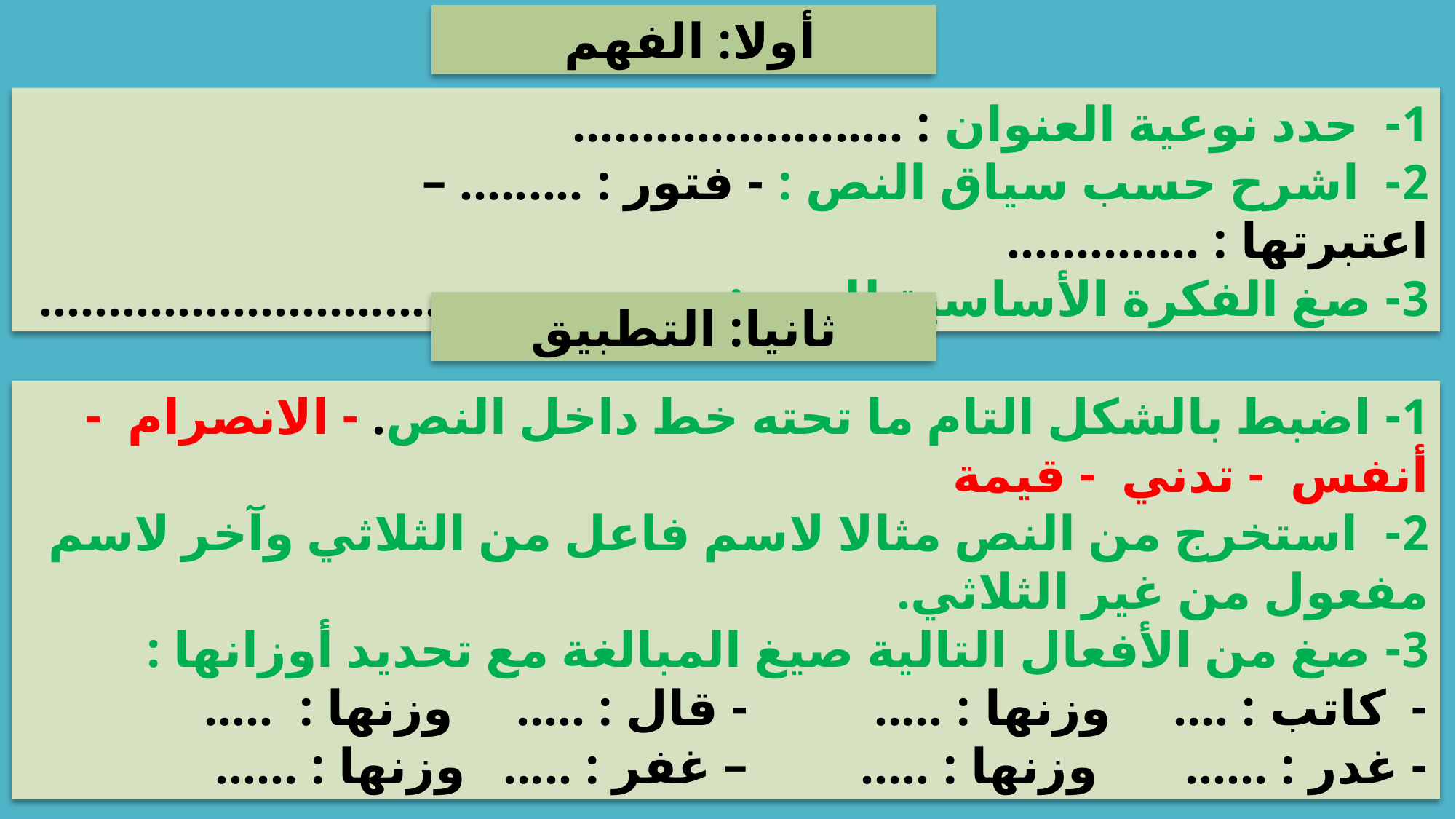

أولا: الفهم
1-  حدد نوعية العنوان : ........................
2-  اشرح حسب سياق النص : - فتور : ......... – اعتبرتها : ..............
3- صغ الفكرة الأساسية للنص : .................................................
ثانيا: التطبيق
1- اضبط بالشكل التام ما تحته خط داخل النص. - الانصرام  - أنفس  - تدني  - قيمة
2-  استخرج من النص مثالا لاسم فاعل من الثلاثي وآخر لاسم مفعول من غير الثلاثي.
3- صغ من الأفعال التالية صيغ المبالغة مع تحديد أوزانها :
-  كاتب : ....     وزنها : .....          - قال : .....     وزنها :  .....
- غدر : ......       وزنها : .....         – غفر : .....   وزنها : ......